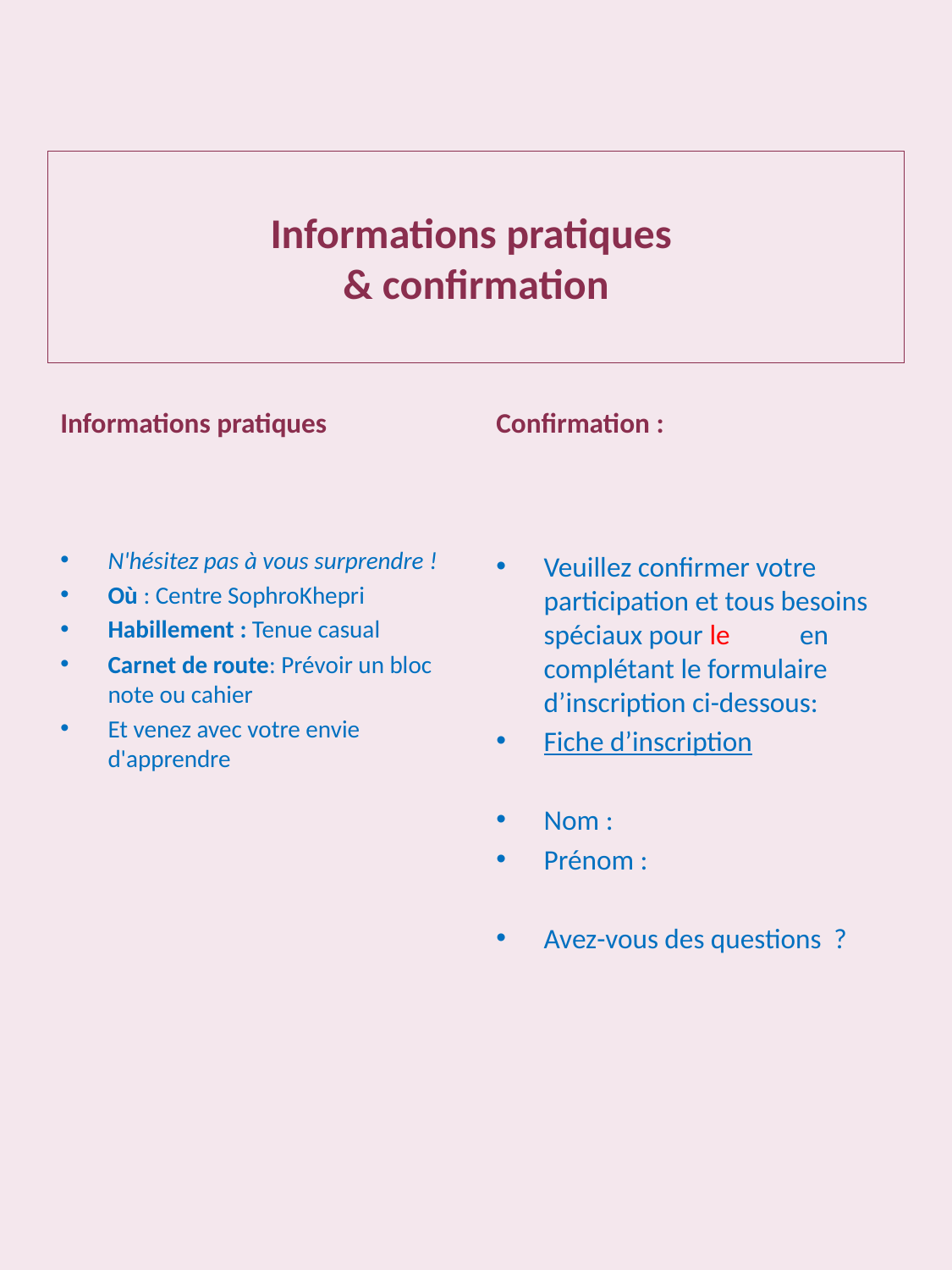

# Informations pratiques & confirmation
Confirmation :
Informations pratiques

N'hésitez pas à vous surprendre !
Où : Centre SophroKhepri
Habillement : Tenue casual
Carnet de route: Prévoir un bloc note ou cahier
Et venez avec votre envie d'apprendre

Veuillez confirmer votre participation et tous besoins spéciaux pour le           en complétant le formulaire d’inscription ci-dessous:
Fiche d’inscription

Nom :
Prénom :

Avez-vous des questions  ?